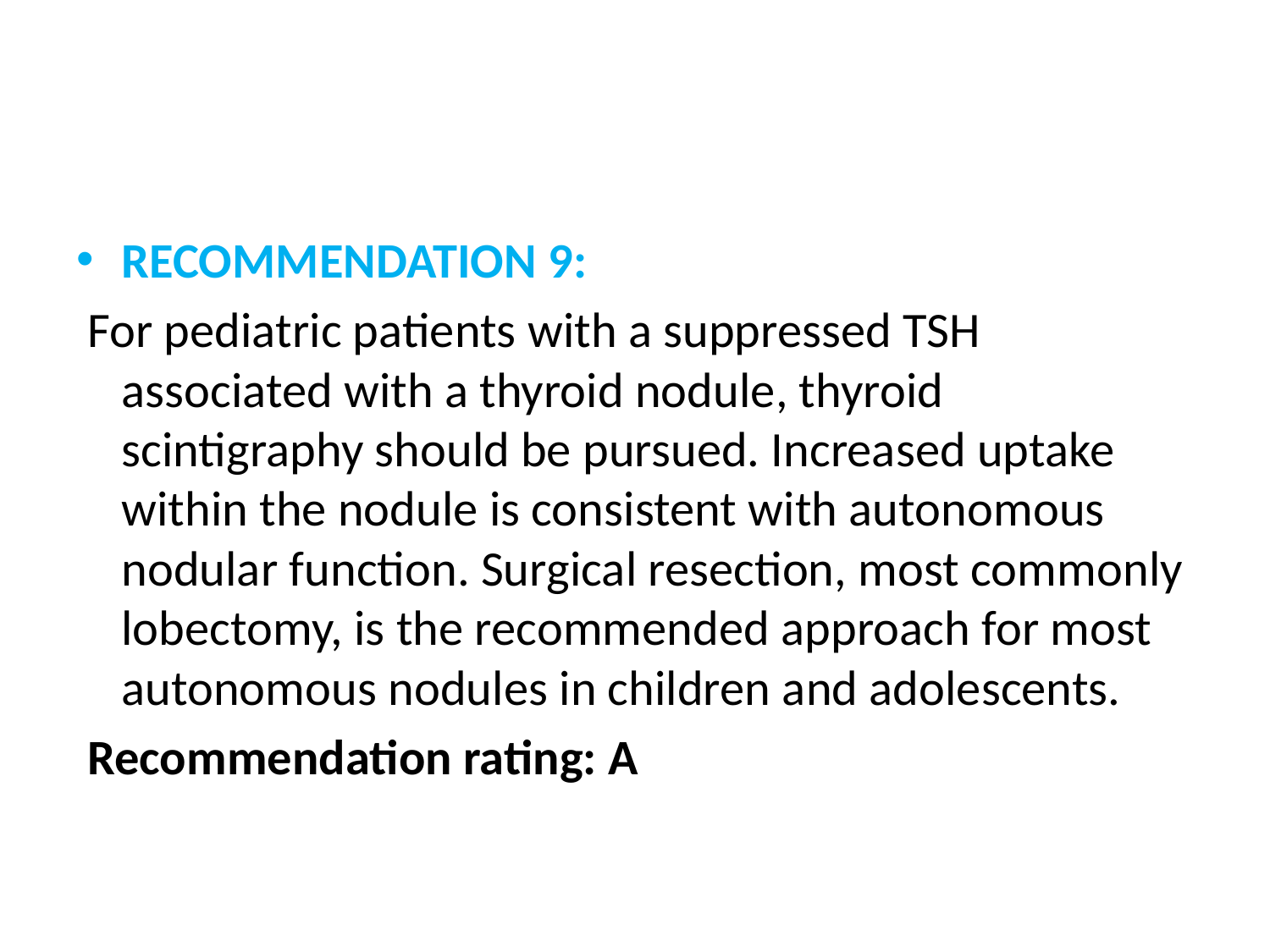

#
RECOMMENDATION 9:
 For pediatric patients with a suppressed TSH associated with a thyroid nodule, thyroid scintigraphy should be pursued. Increased uptake within the nodule is consistent with autonomous nodular function. Surgical resection, most commonly lobectomy, is the recommended approach for most autonomous nodules in children and adolescents.
 Recommendation rating: A